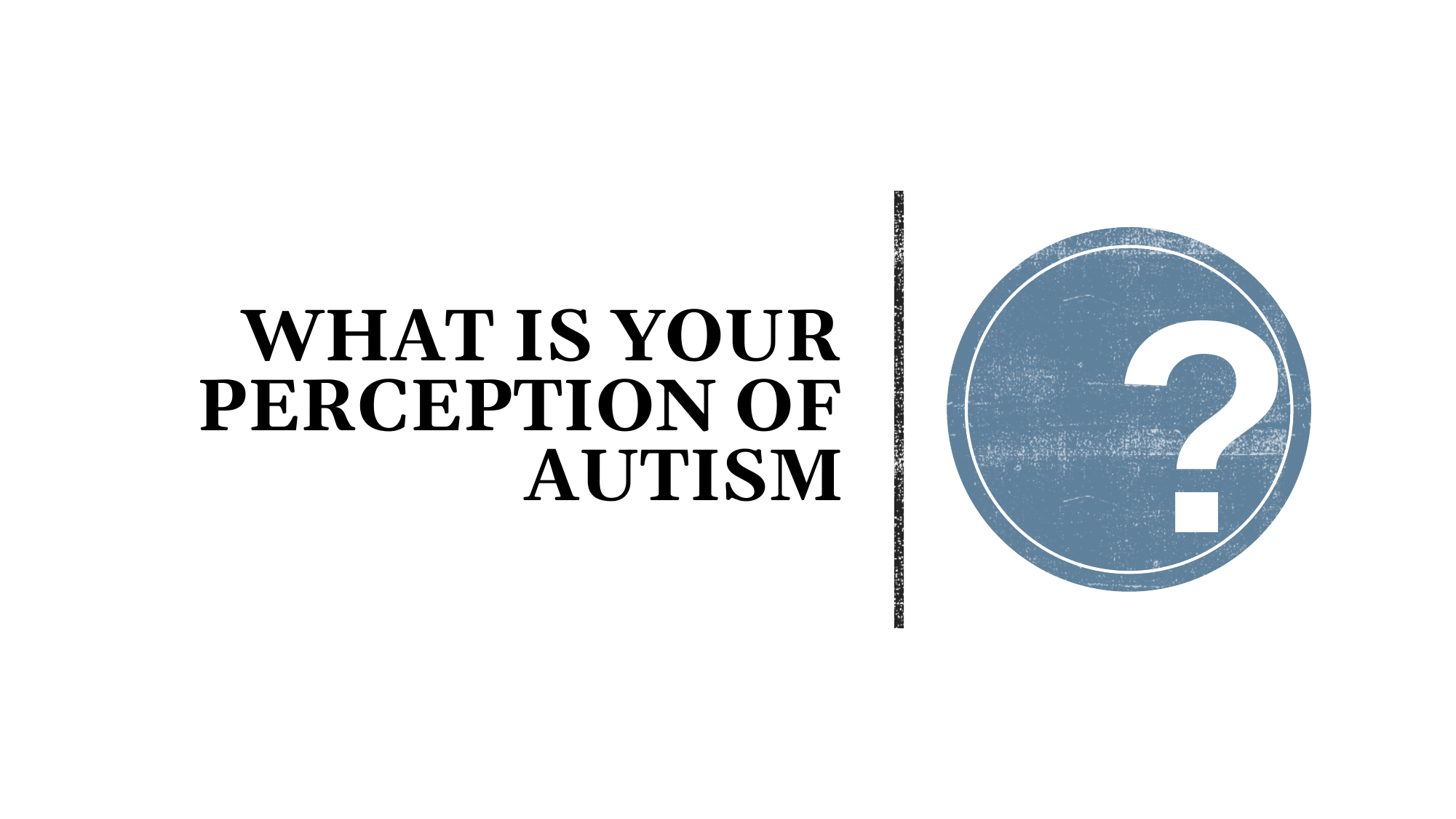

# What is your perception of autism
?